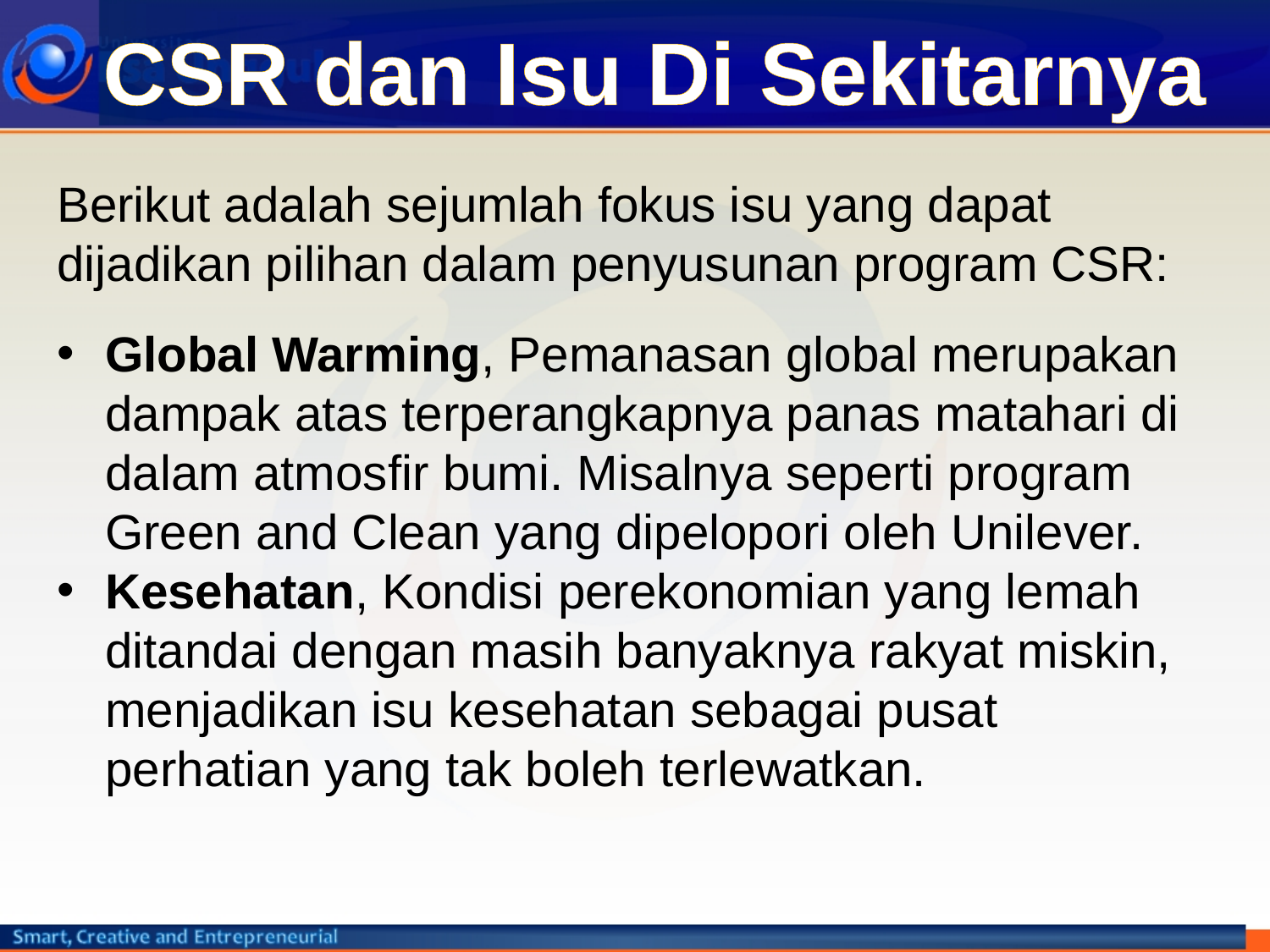

# CSR dan Isu Di Sekitarnya
Berikut adalah sejumlah fokus isu yang dapat dijadikan pilihan dalam penyusunan program CSR:

Global Warming, Pemanasan global merupakan dampak atas terperangkapnya panas matahari di dalam atmosfir bumi. Misalnya seperti program Green and Clean yang dipelopori oleh Unilever.
Kesehatan, Kondisi perekonomian yang lemah ditandai dengan masih banyaknya rakyat miskin, menjadikan isu kesehatan sebagai pusat perhatian yang tak boleh terlewatkan.